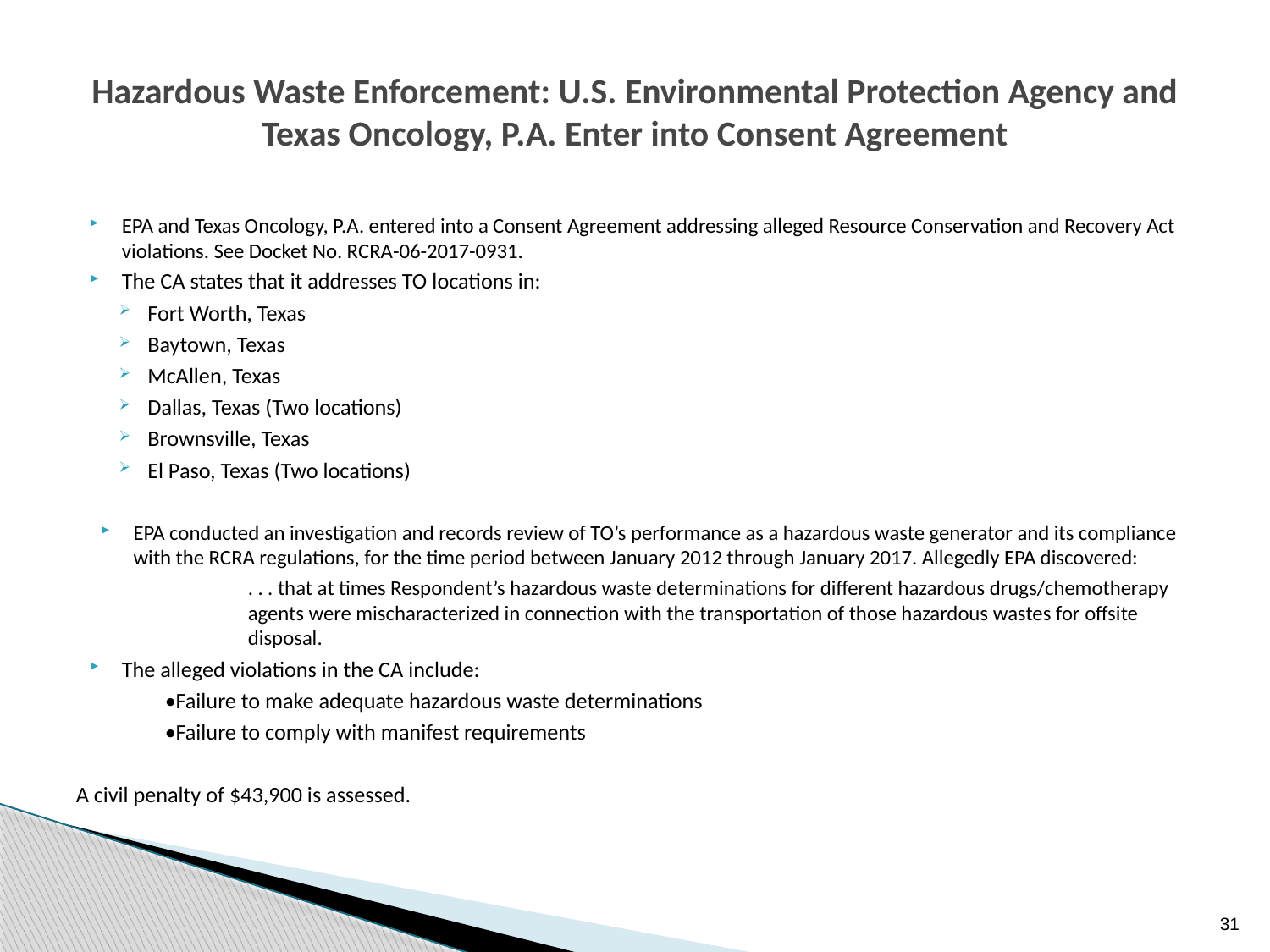

# Hazardous Waste Enforcement: U.S. Environmental Protection Agency and Texas Oncology, P.A. Enter into Consent Agreement
EPA and Texas Oncology, P.A. entered into a Consent Agreement addressing alleged Resource Conservation and Recovery Act violations. See Docket No. RCRA-06-2017-0931.
The CA states that it addresses TO locations in:
Fort Worth, Texas
Baytown, Texas
McAllen, Texas
Dallas, Texas (Two locations)
Brownsville, Texas
El Paso, Texas (Two locations)

EPA conducted an investigation and records review of TO’s performance as a hazardous waste generator and its compliance with the RCRA regulations, for the time period between January 2012 through January 2017. Allegedly EPA discovered:
. . . that at times Respondent’s hazardous waste determinations for different hazardous drugs/chemotherapy agents were mischaracterized in connection with the transportation of those hazardous wastes for offsite disposal.
The alleged violations in the CA include:
	•Failure to make adequate hazardous waste determinations
	•Failure to comply with manifest requirements

A civil penalty of $43,900 is assessed.

31